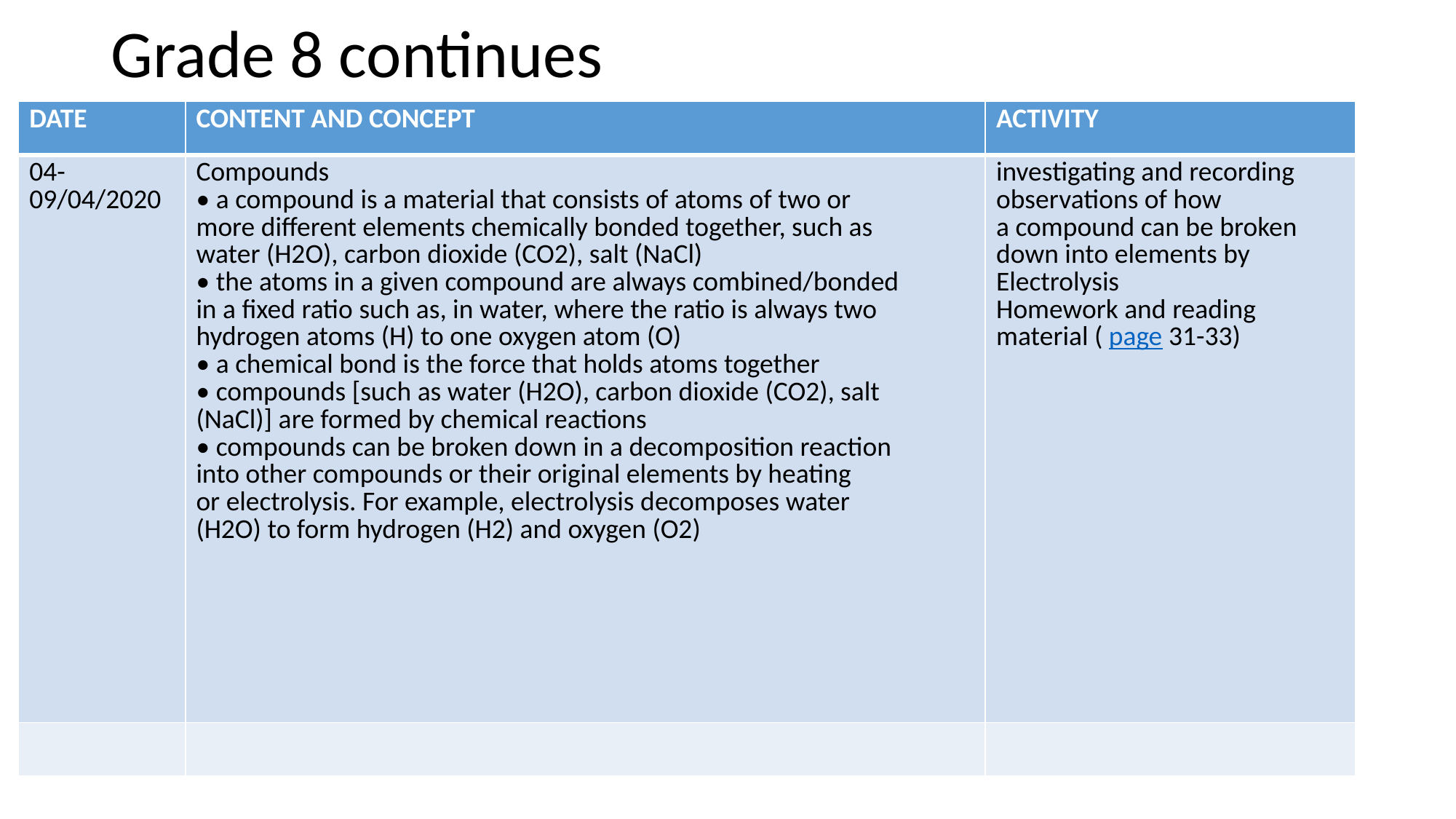

# Grade 8 continues
| DATE | CONTENT AND CONCEPT | ACTIVITY |
| --- | --- | --- |
| 04-09/04/2020 | Compounds • a compound is a material that consists of atoms of two or more different elements chemically bonded together, such as water (H2O), carbon dioxide (CO2), salt (NaCl) • the atoms in a given compound are always combined/bonded in a fixed ratio such as, in water, where the ratio is always two hydrogen atoms (H) to one oxygen atom (O) • a chemical bond is the force that holds atoms together • compounds [such as water (H2O), carbon dioxide (CO2), salt (NaCl)] are formed by chemical reactions • compounds can be broken down in a decomposition reaction into other compounds or their original elements by heating or electrolysis. For example, electrolysis decomposes water (H2O) to form hydrogen (H2) and oxygen (O2) | investigating and recording observations of how a compound can be broken down into elements by Electrolysis Homework and reading material ( page 31-33) |
|  |  |  |